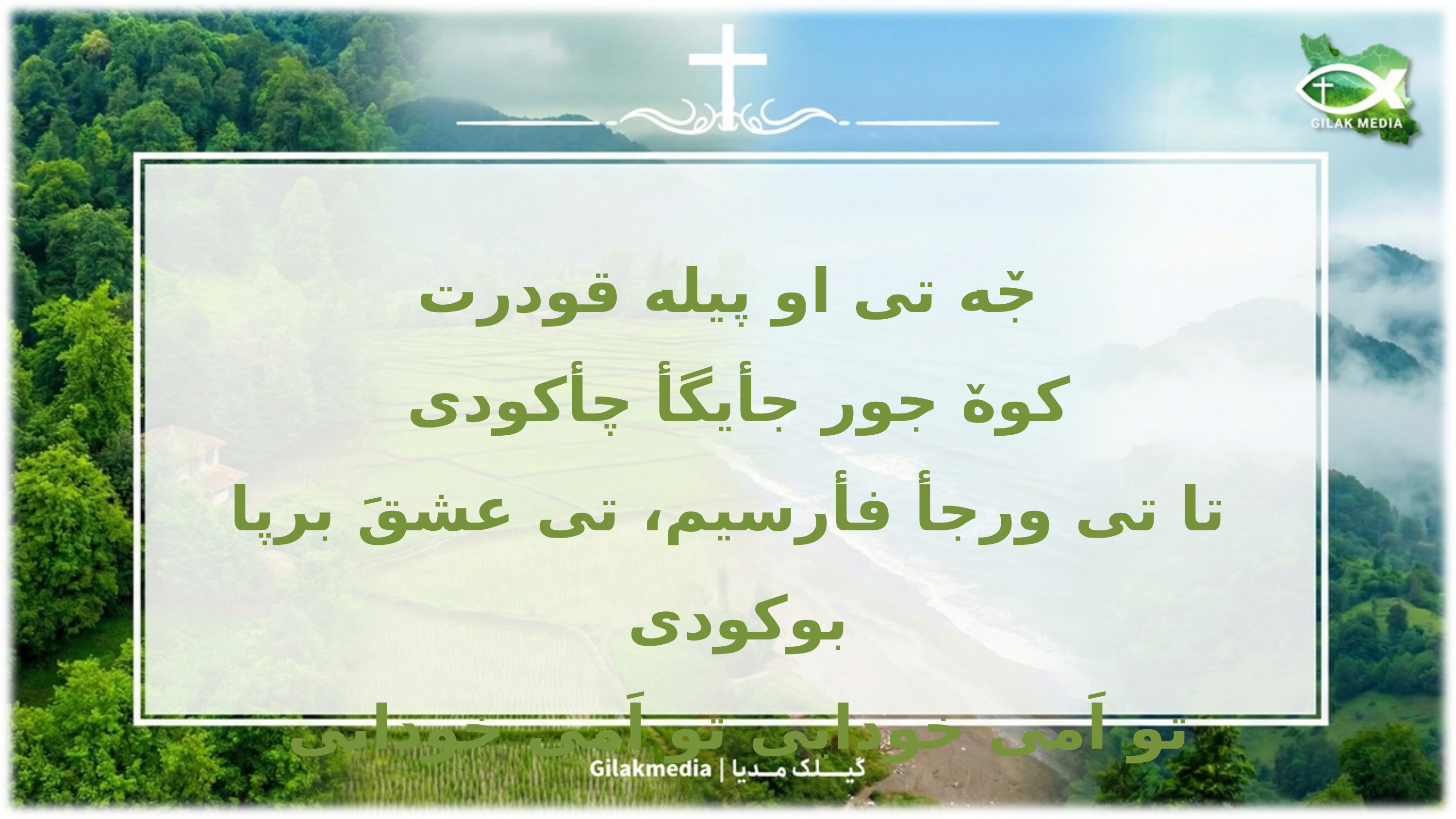

جٚه تی او پیله قودرت
کوهٚ جور جأیگأ چأکودی
تا تی ورجأ فأرسیم، تی عشقَ برپا بوکودی
تو اَمی خودایی تو اَمی خودایی